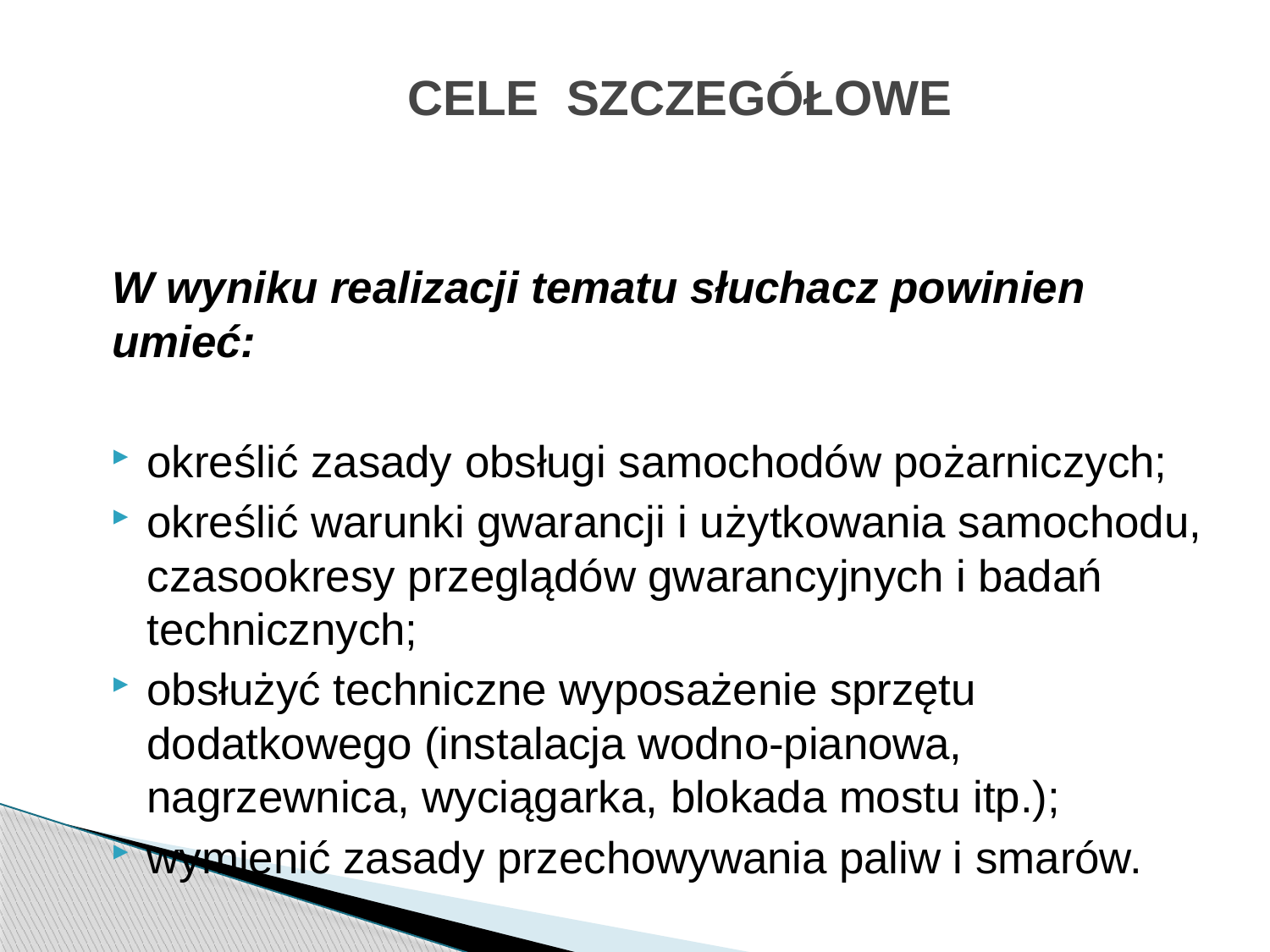

str. 35
# CELE  SZCZEGÓŁOWE

W wyniku realizacji tematu słuchacz powinien umieć:

określić zasady obsługi samochodów pożarniczych;
określić warunki gwarancji i użytkowania samochodu, czasookresy przeglądów gwarancyjnych i badań technicznych;
obsłużyć techniczne wyposażenie sprzętu dodatkowego (instalacja wodno-pianowa, nagrzewnica, wyciągarka, blokada mostu itp.);
wymienić zasady przechowywania paliw i smarów.